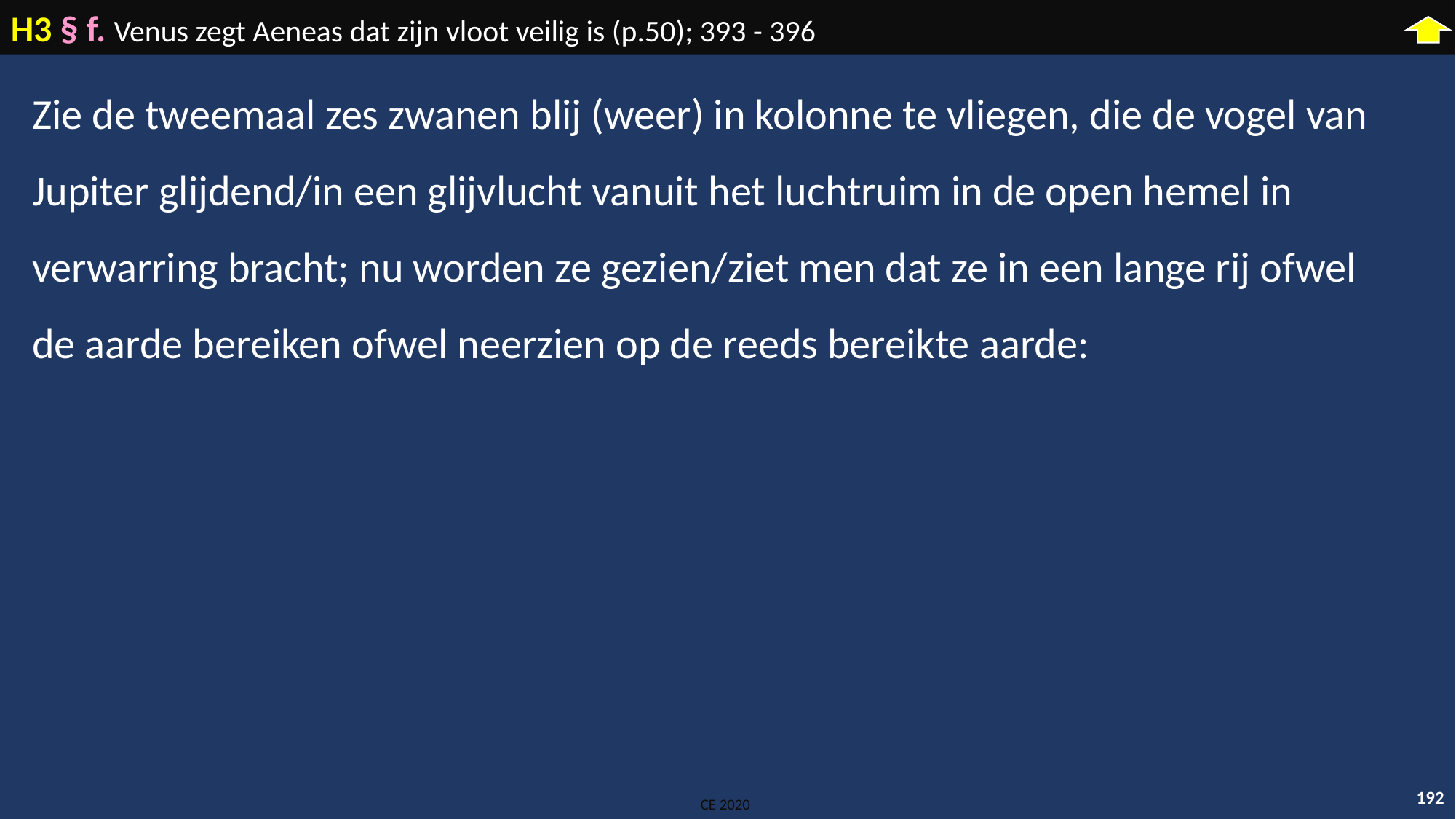

H3 § f. Venus zegt Aeneas dat zijn vloot veilig is (p.50); 393 - 396

Zie de tweemaal zes zwanen blij (weer) in kolonne te vliegen, die de vogel van Jupiter glijdend/in een glijvlucht vanuit het luchtruim in de open hemel in verwarring bracht; nu worden ze gezien/ziet men dat ze in een lange rij ofwel de aarde bereiken ofwel neerzien op de reeds bereikte aarde:
192
CE 2020